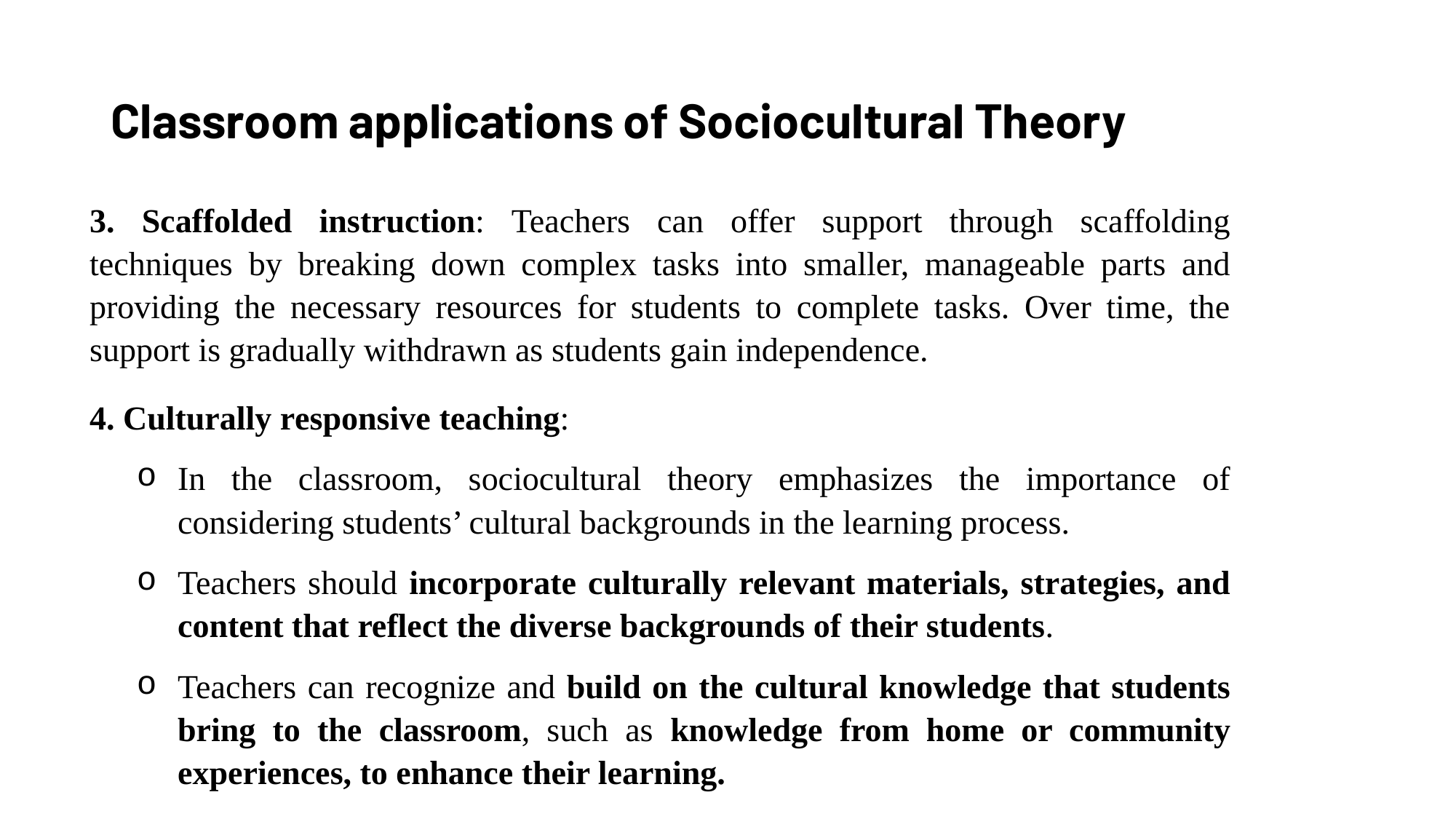

# Classroom applications of Sociocultural Theory
3. Scaffolded instruction: Teachers can offer support through scaffolding techniques by breaking down complex tasks into smaller, manageable parts and providing the necessary resources for students to complete tasks. Over time, the support is gradually withdrawn as students gain independence.
4. Culturally responsive teaching:
In the classroom, sociocultural theory emphasizes the importance of considering students’ cultural backgrounds in the learning process.
Teachers should incorporate culturally relevant materials, strategies, and content that reflect the diverse backgrounds of their students.
Teachers can recognize and build on the cultural knowledge that students bring to the classroom, such as knowledge from home or community experiences, to enhance their learning.